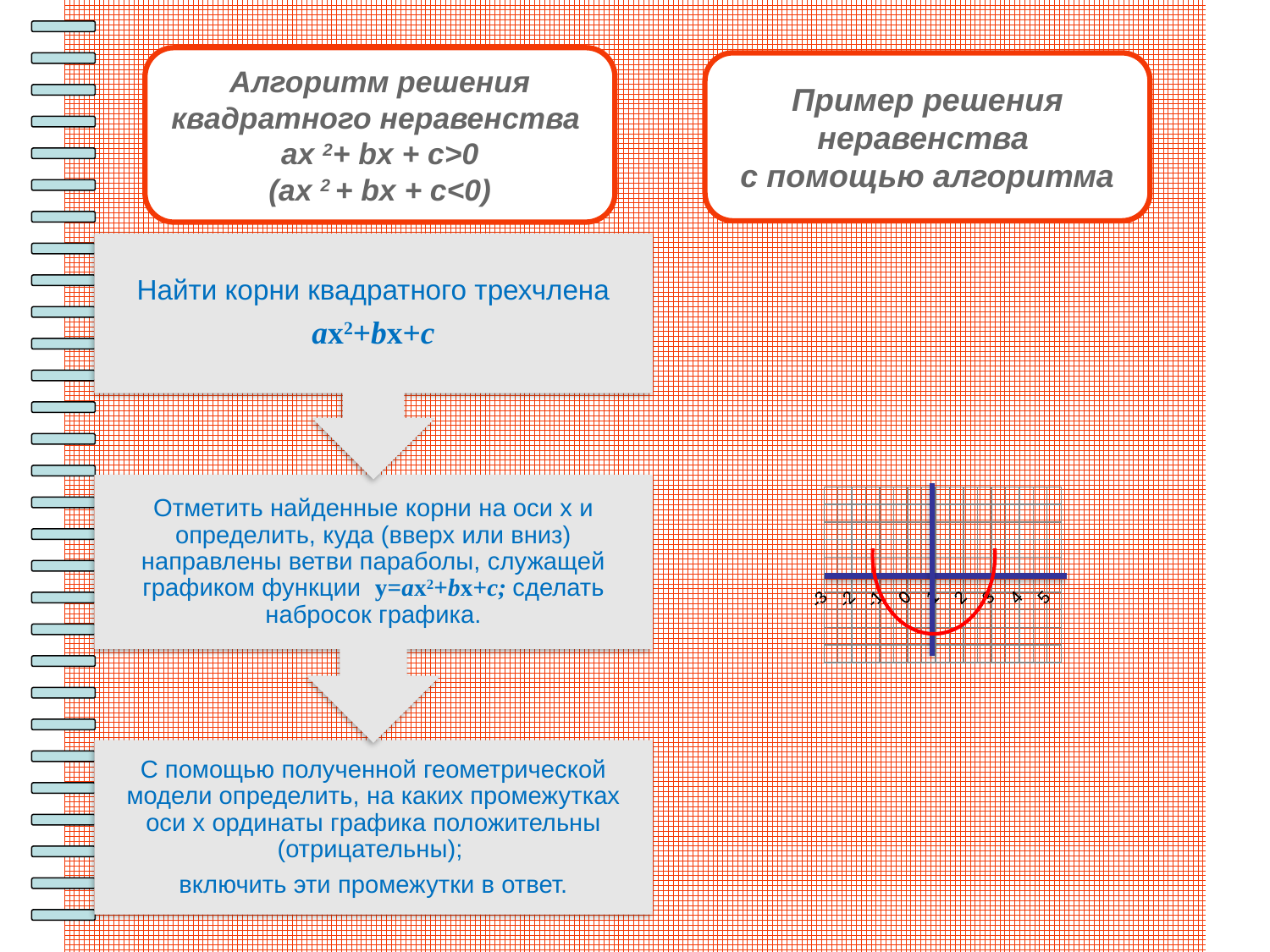

Алгоритм решения квадратного неравенства
 ax 2+ bx + c>0
(ax 2 + bx + c<0)
Пример решения неравенства
с помощью алгоритма
.
С помощью полученной геометрической модели определить, на каких промежутках оси х ординаты графика положительны (отрицательны);
включить эти промежутки в ответ.
Отметить найденные корни на оси х и определить, куда (вверх или вниз) направлены ветви параболы, служащей графиком функции  y=ax2+bx+c; сделать набросок графика.
Найти корни квадратного трехчлена
ax2+bx+c

### Chart

| Category |  |
|---|---|
| -3 | 12.0 |
| -2.5 | 8.25 |
| -2 | 5.0 |
| -1.5 | 2.25 |
| -1 | 0.0 |
| -0.5 | -1.75 |
| 0 | -3.0 |
| 0.5 | -3.75 |
| 1 | -4.0 |
| 1.5 | -3.75 |
| 2 | -3.0 |
| 2.5 | -1.75 |
| 3 | 0.0 |
| 3.5 | 2.25 |
| 4 | 5.0 |
| 4.5 | 8.25 |
| 5 | 12.0 |
| 5.5 | 16.25 |